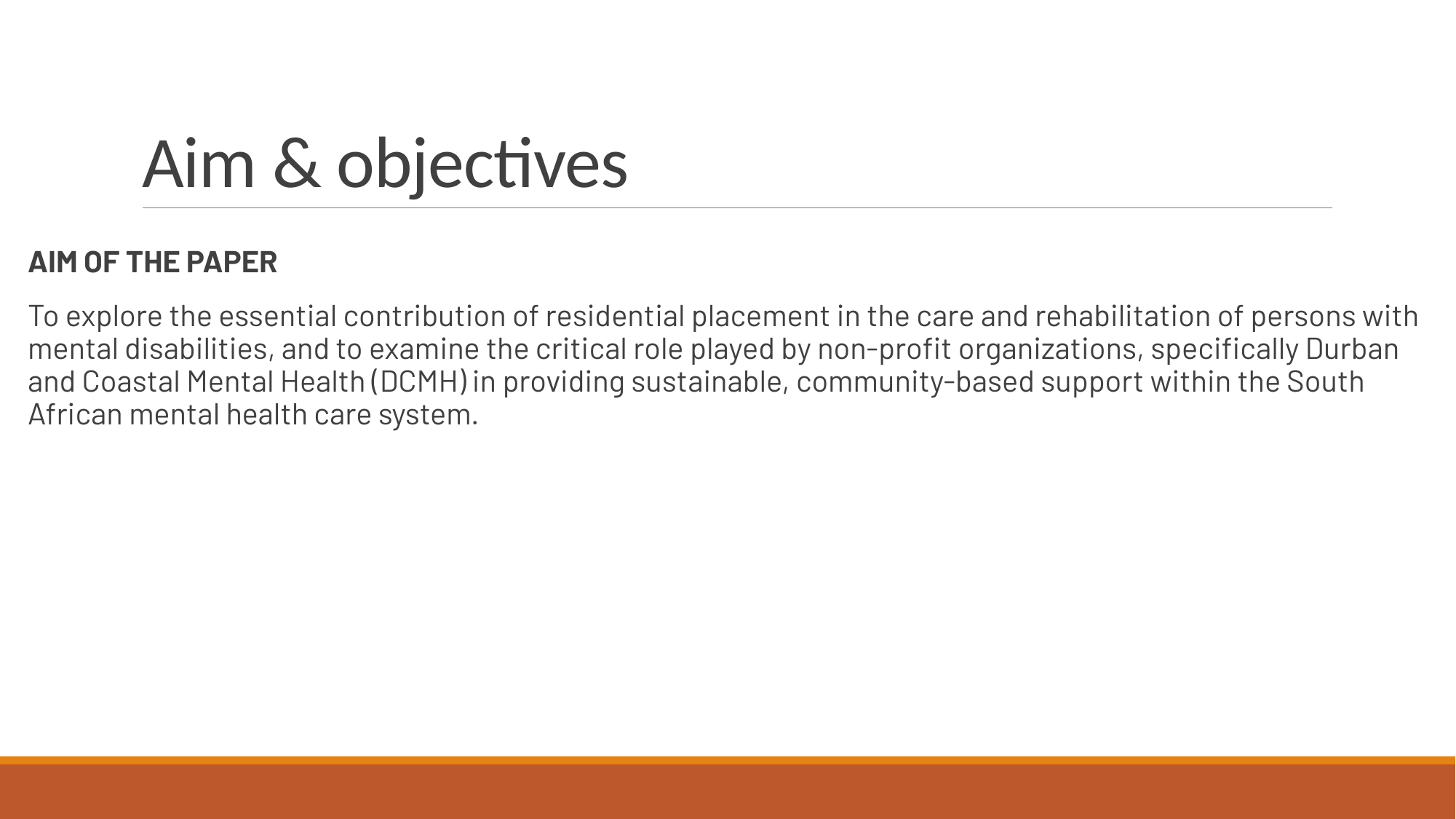

# Aim & objectives
AIM OF THE PAPER
To explore the essential contribution of residential placement in the care and rehabilitation of persons with mental disabilities, and to examine the critical role played by non-profit organizations, specifically Durban and Coastal Mental Health (DCMH) in providing sustainable, community-based support within the South African mental health care system.